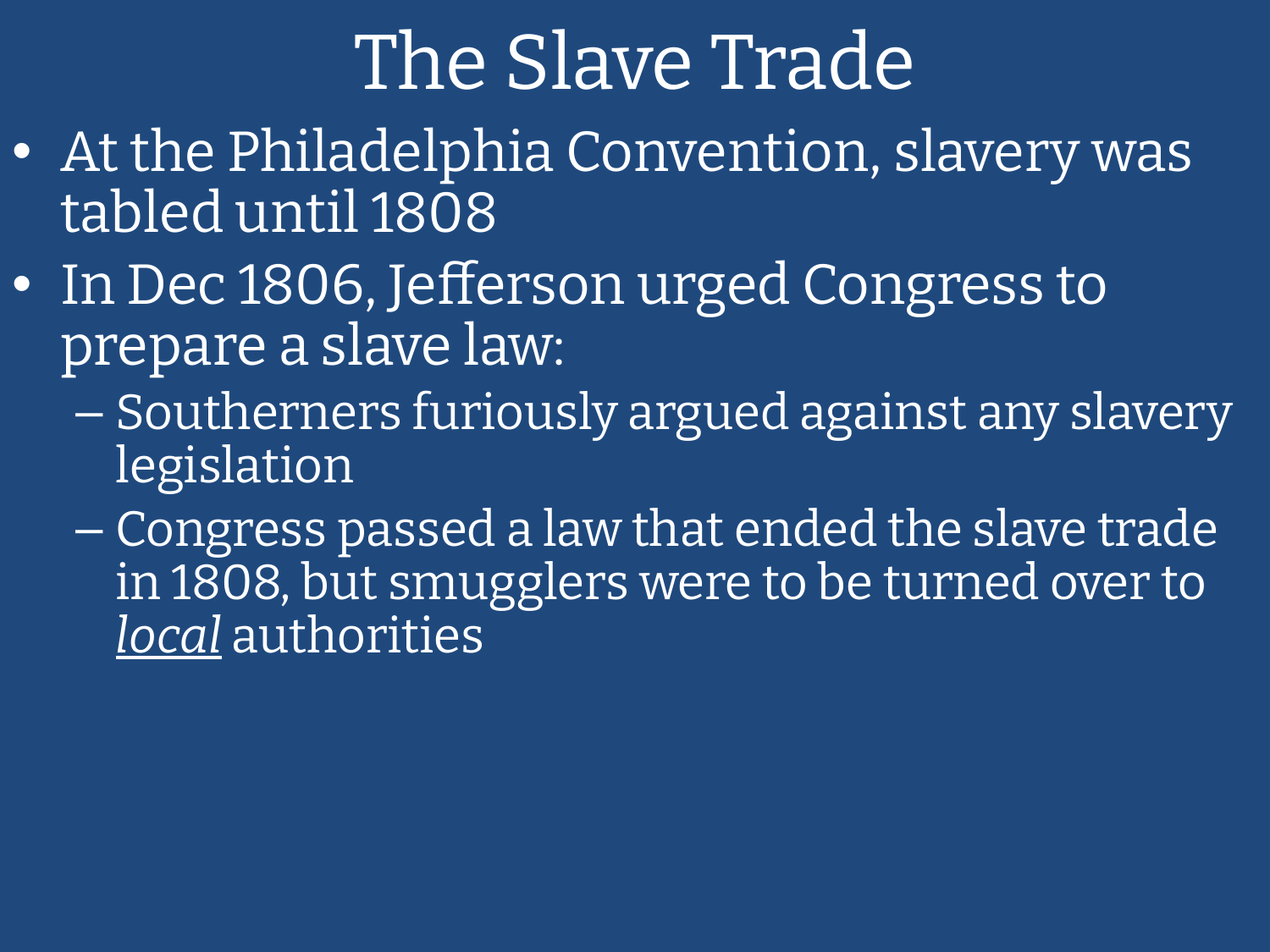

# The Slave Trade
At the Philadelphia Convention, slavery was tabled until 1808
In Dec 1806, Jefferson urged Congress to prepare a slave law:
Southerners furiously argued against any slavery legislation
Congress passed a law that ended the slave trade in 1808, but smugglers were to be turned over to local authorities